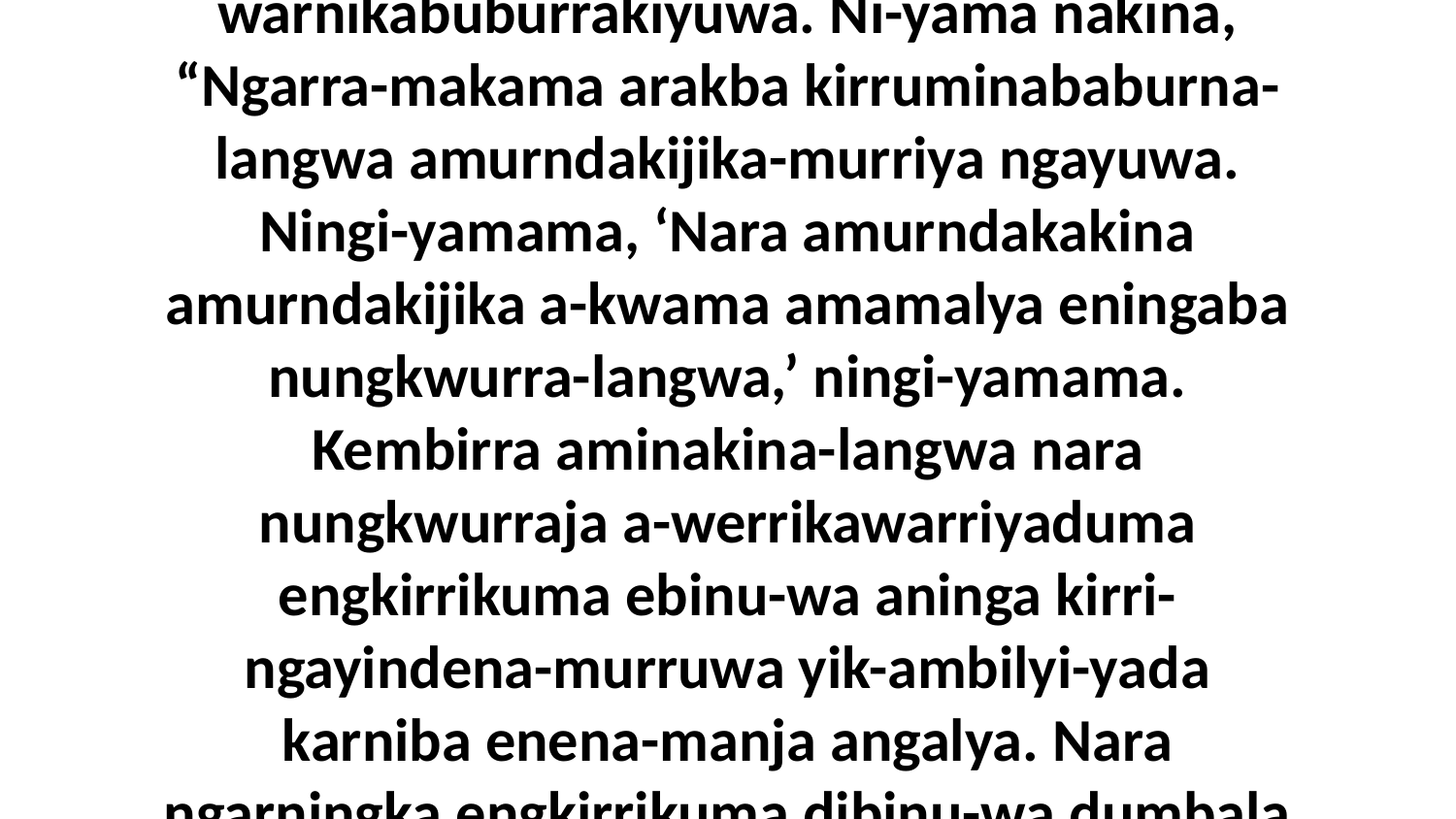

22 Kembirra ni-yengbinuma nakina Jesus akwala ayakwa ena-langwu-wa warnikabuburrakiyuwa. Ni-yama nakina, “Ngarra-makama arakba kirruminababurna-langwa amurndakijika-murriya ngayuwa. Ningi-yamama, ‘Nara amurndakakina amurndakijika a-kwama amamalya eningaba nungkwurra-langwa,’ ningi-yamama. Kembirra aminakina-langwa nara nungkwurraja a-werrikawarriyaduma engkirrikuma ebinu-wa aninga kirri-ngayindena-murruwa yik-ambilyi-yada karniba enena-manja angalya. Nara ngarningka engkirrikuma dibinu-wa dumbala kirringa-ngayindena-murruwa karnik-awiyeba-langwa kirrakina.